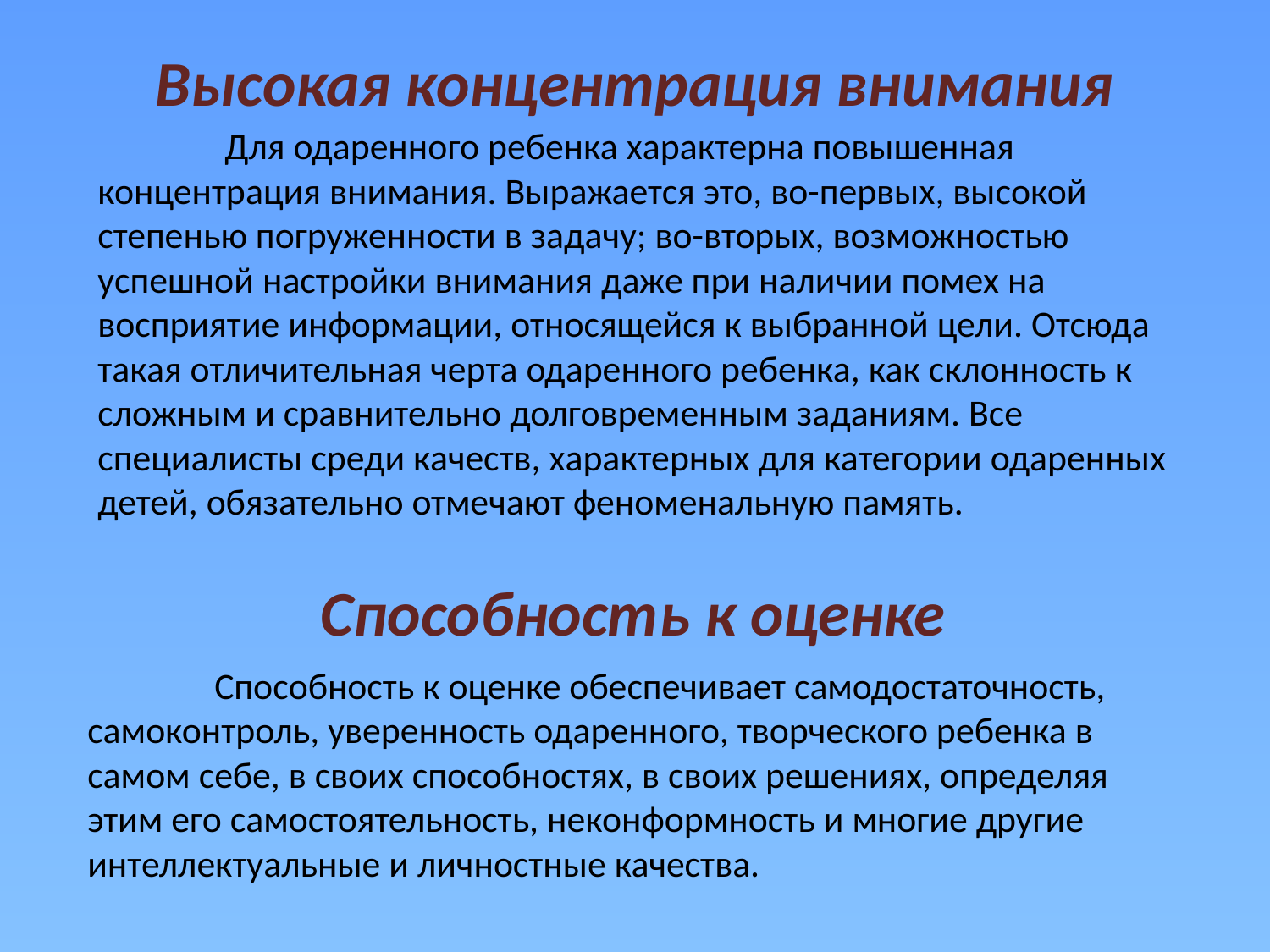

# Высокая концентрация внимания
	Для одаренного ребенка характерна повышенная концентрация внимания. Выражается это, во-первых, высокой степенью погруженности в задачу; во-вторых, возможностью успешной настройки внимания даже при наличии помех на восприятие информации, относящейся к выбранной цели. Отсюда такая отличительная черта одаренного ребенка, как склонность к сложным и сравнительно долговременным заданиям. Все специалисты среди качеств, характерных для категории одаренных детей, обязательно отмечают феноменальную память.
Способность к оценке
	Способность к оценке обеспечивает самодостаточность, самоконтроль, уверенность одаренного, творческого ребенка в самом себе, в своих способностях, в своих решениях, определяя этим его самостоятельность, неконформность и многие другие интеллектуальные и личностные качества.